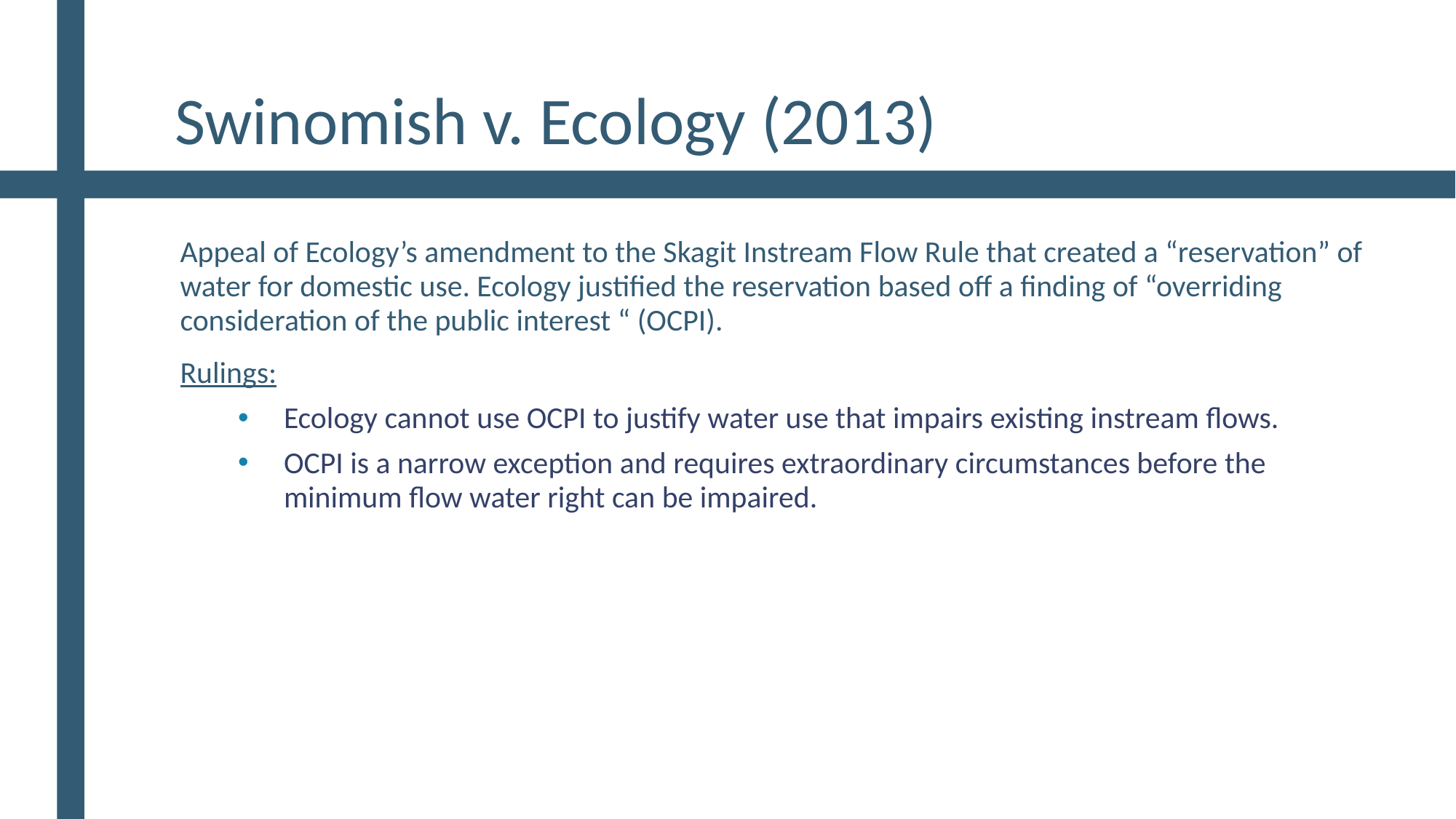

# Swinomish v. Ecology (2013)
Appeal of Ecology’s amendment to the Skagit Instream Flow Rule that created a “reservation” of water for domestic use. Ecology justified the reservation based off a finding of “overriding consideration of the public interest “ (OCPI).
Rulings:
Ecology cannot use OCPI to justify water use that impairs existing instream flows.
OCPI is a narrow exception and requires extraordinary circumstances before the minimum flow water right can be impaired.